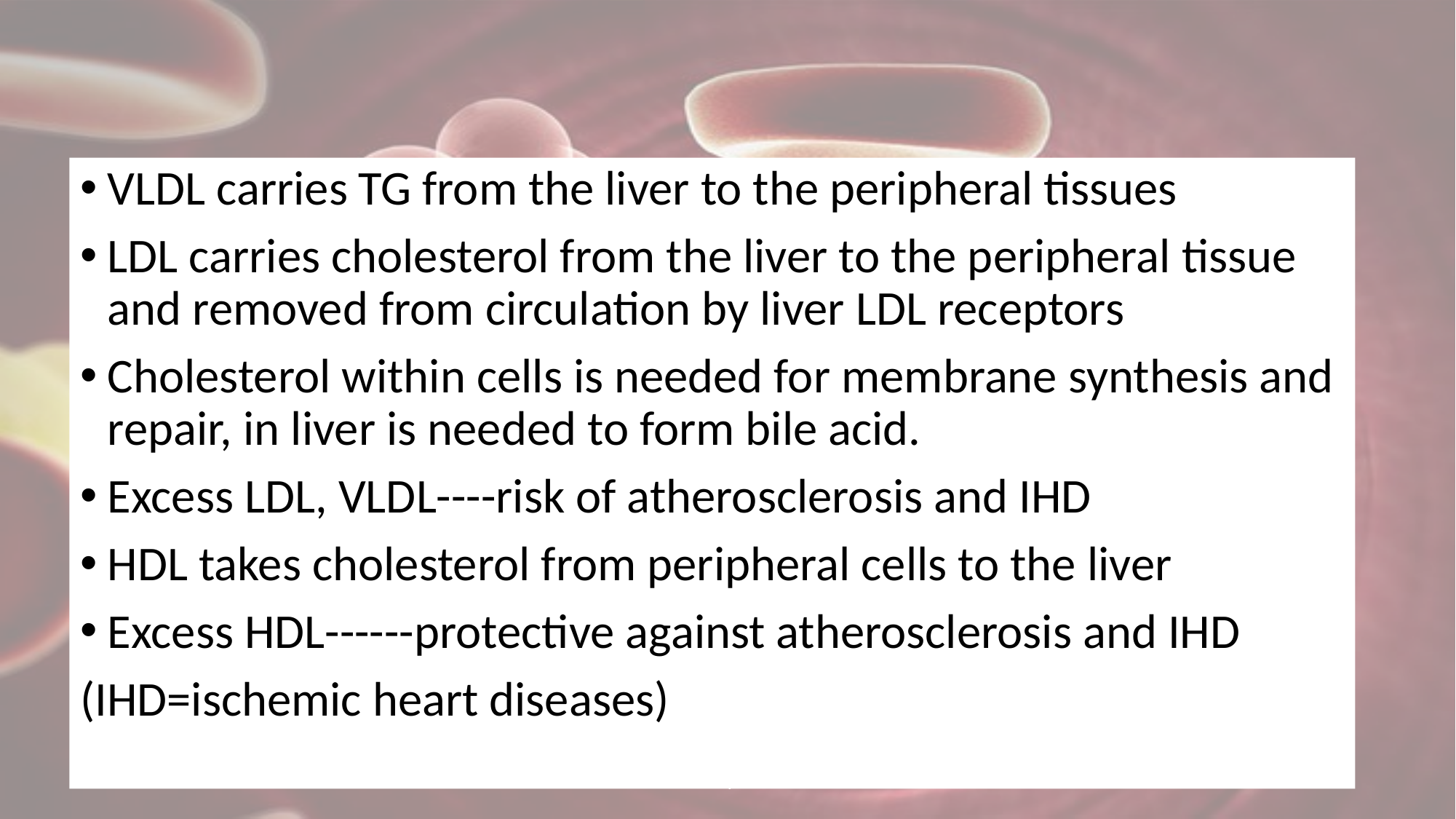

#
VLDL carries TG from the liver to the peripheral tissues
LDL carries cholesterol from the liver to the peripheral tissue and removed from circulation by liver LDL receptors
Cholesterol within cells is needed for membrane synthesis and repair, in liver is needed to form bile acid.
Excess LDL, VLDL----risk of atherosclerosis and IHD
HDL takes cholesterol from peripheral cells to the liver
Excess HDL------protective against atherosclerosis and IHD
(IHD=ischemic heart diseases)
4
4